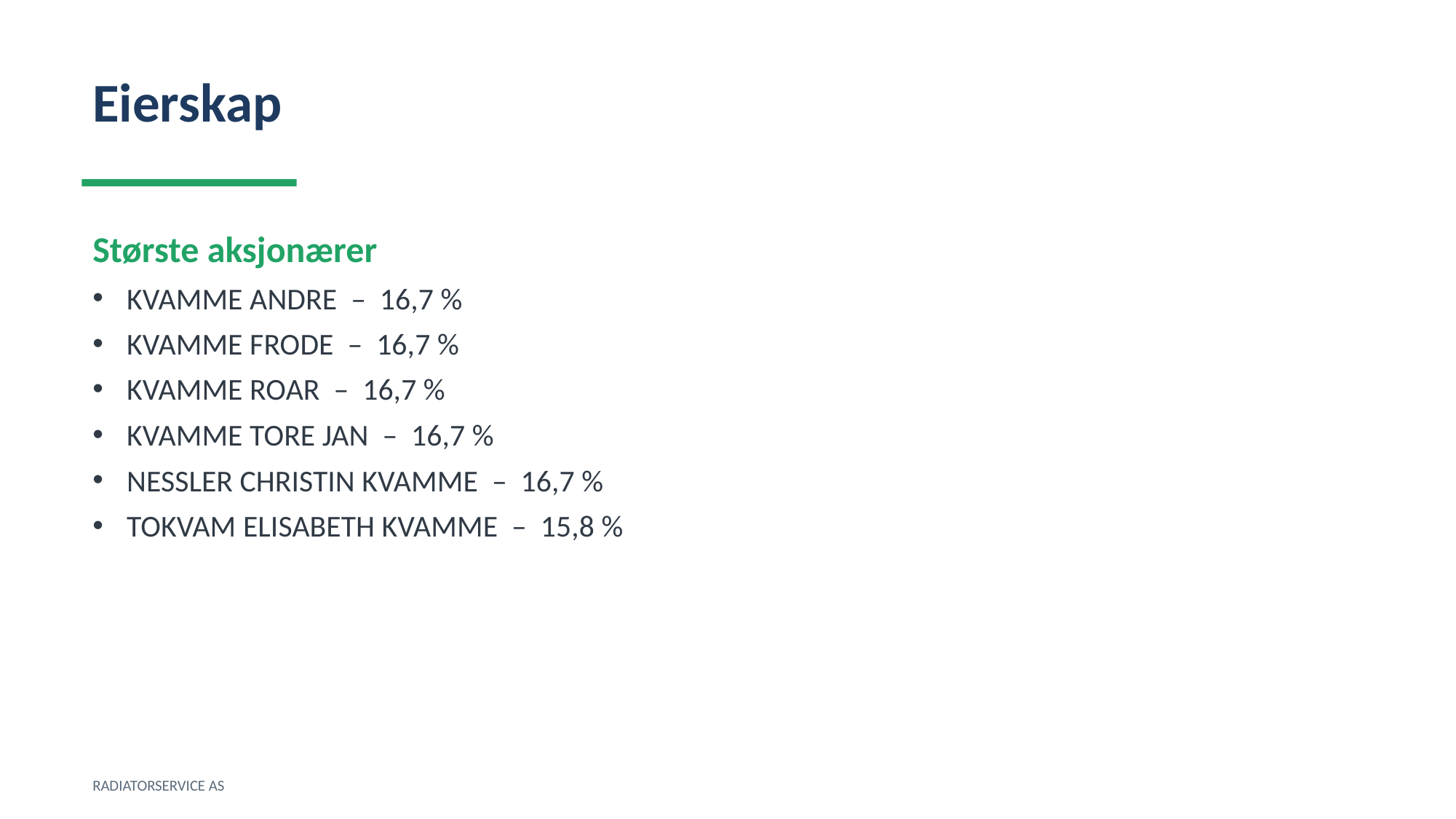

Eierskap

Største aksjonærer
KVAMME ANDRE  –  16,7 %
KVAMME FRODE  –  16,7 %
KVAMME ROAR  –  16,7 %
KVAMME TORE JAN  –  16,7 %
NESSLER CHRISTIN KVAMME  –  16,7 %
TOKVAM ELISABETH KVAMME  –  15,8 %
RADIATORSERVICE AS